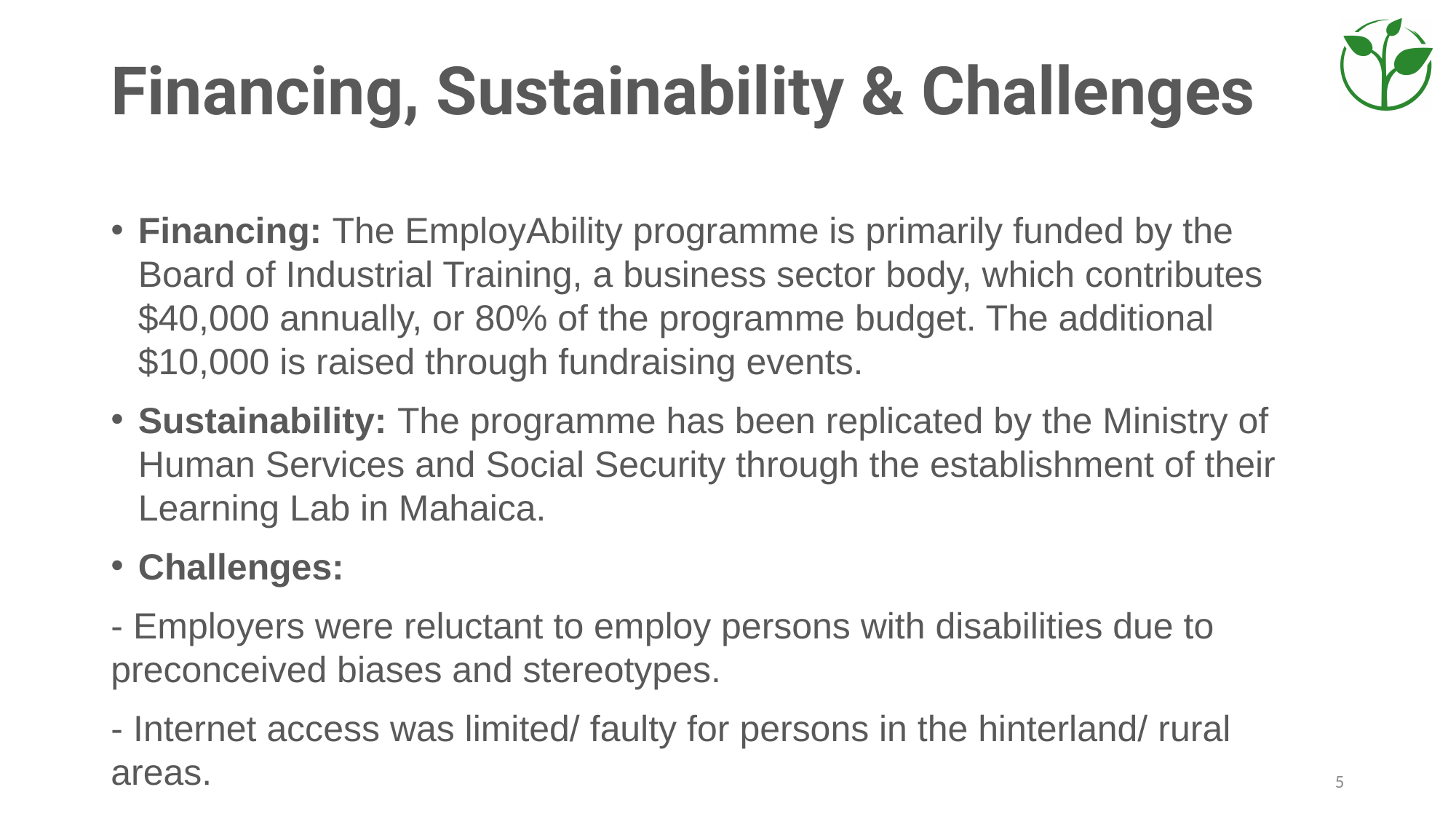

# Financing, Sustainability & Challenges
Financing: The EmployAbility programme is primarily funded by the Board of Industrial Training, a business sector body, which contributes $40,000 annually, or 80% of the programme budget. The additional $10,000 is raised through fundraising events.
Sustainability: The programme has been replicated by the Ministry of Human Services and Social Security through the establishment of their Learning Lab in Mahaica.
Challenges:
- Employers were reluctant to employ persons with disabilities due to preconceived biases and stereotypes.
- Internet access was limited/ faulty for persons in the hinterland/ rural areas.
5